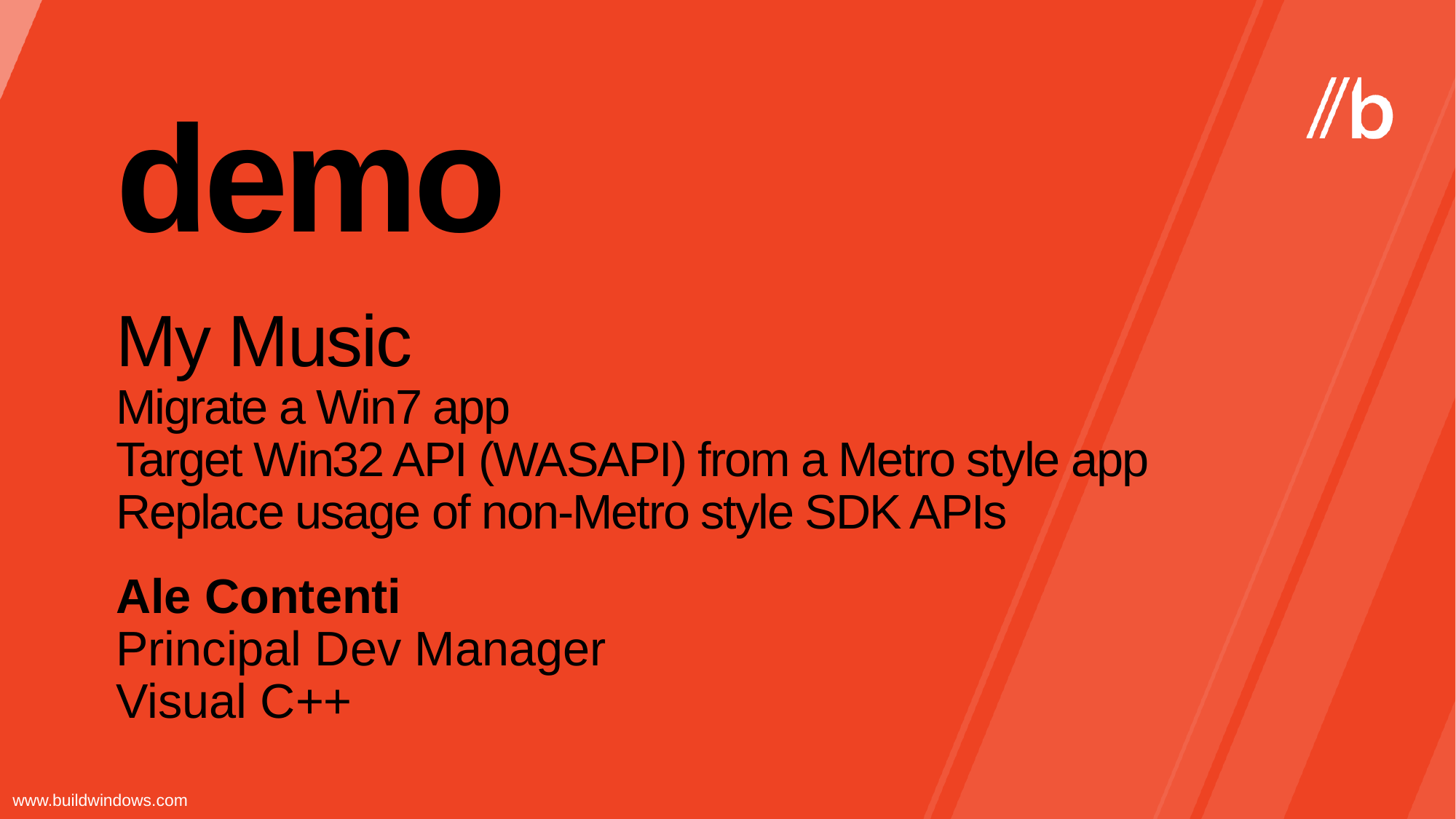

demo
# My Music Migrate a Win7 app Target Win32 API (WASAPI) from a Metro style app Replace usage of non-Metro style SDK APIs
Ale Contenti
Principal Dev Manager
Visual C++